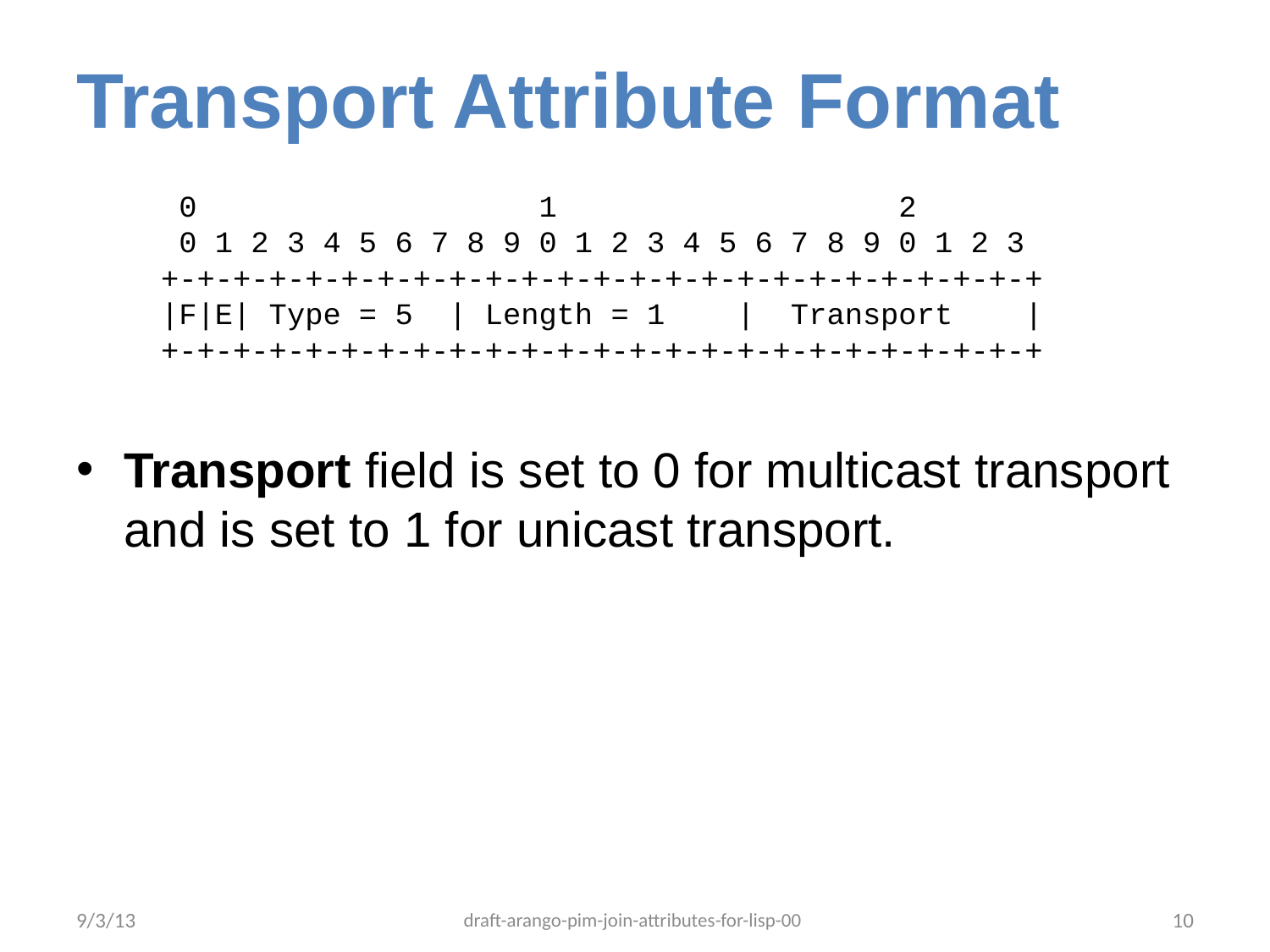

# Transport Attribute Format
 0                   1                   2
 0 1 2 3 4 5 6 7 8 9 0 1 2 3 4 5 6 7 8 9 0 1 2 3
+-+-+-+-+-+-+-+-+-+-+-+-+-+-+-+-+-+-+-+-+-+-+-+-+
|F|E| Type = 5  | Length = 1    |  Transport    |
+-+-+-+-+-+-+-+-+-+-+-+-+-+-+-+-+-+-+-+-+-+-+-+-+
Transport field is set to 0 for multicast transport and is set to 1 for unicast transport.
9/3/13
draft-arango-pim-join-attributes-for-lisp-00
10